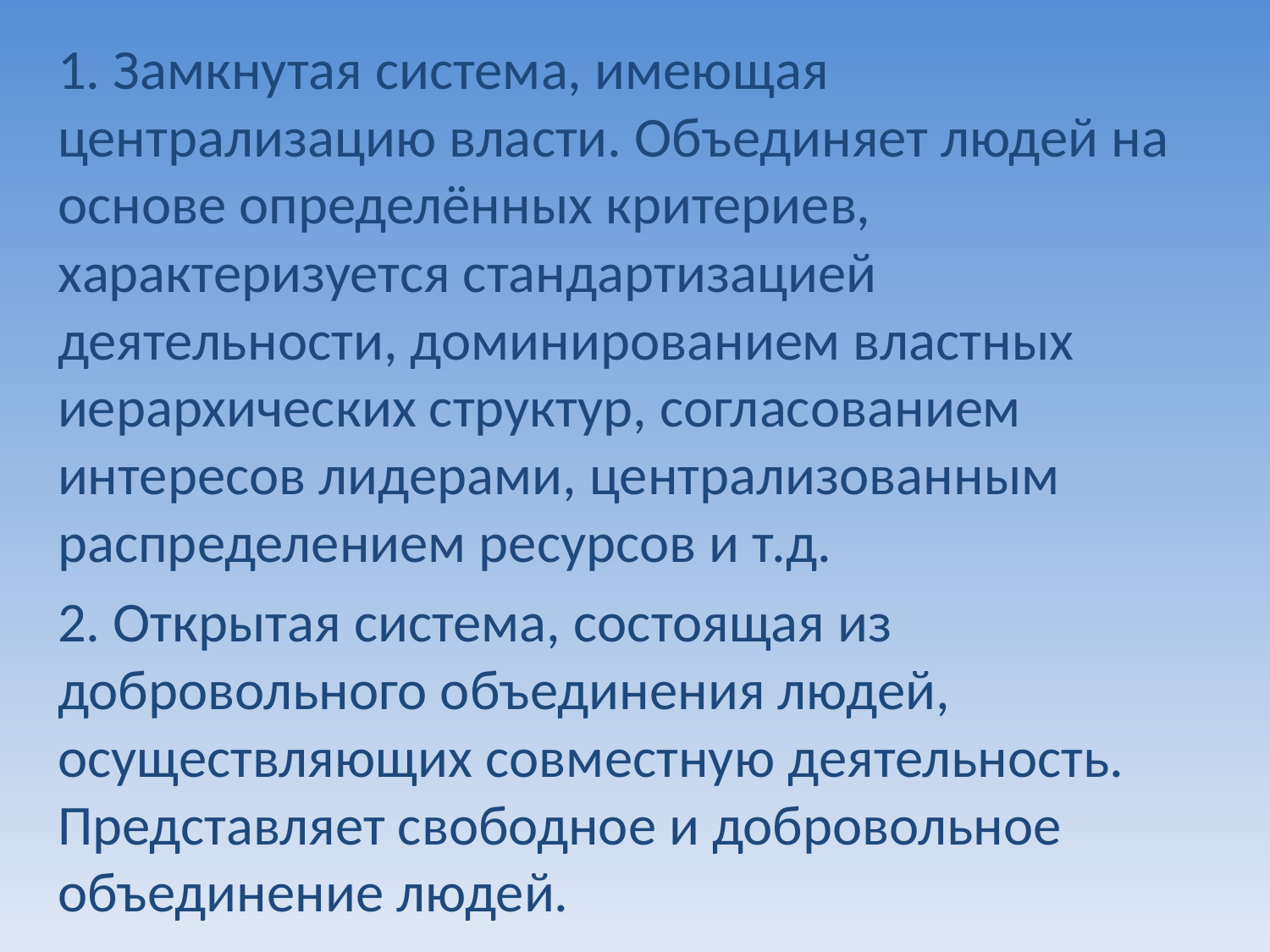

1. Замкнутая система, имеющая централизацию власти. Объединяет людей на основе определённых критериев, характеризуется стандартизацией деятельности, доминированием властных иерархических структур, согласованием интересов лидерами, централизованным распределением ресурсов и т.д.
2. Открытая система, состоящая из добровольного объединения людей, осуществляющих совместную деятельность. Представляет свободное и добровольное объединение людей.